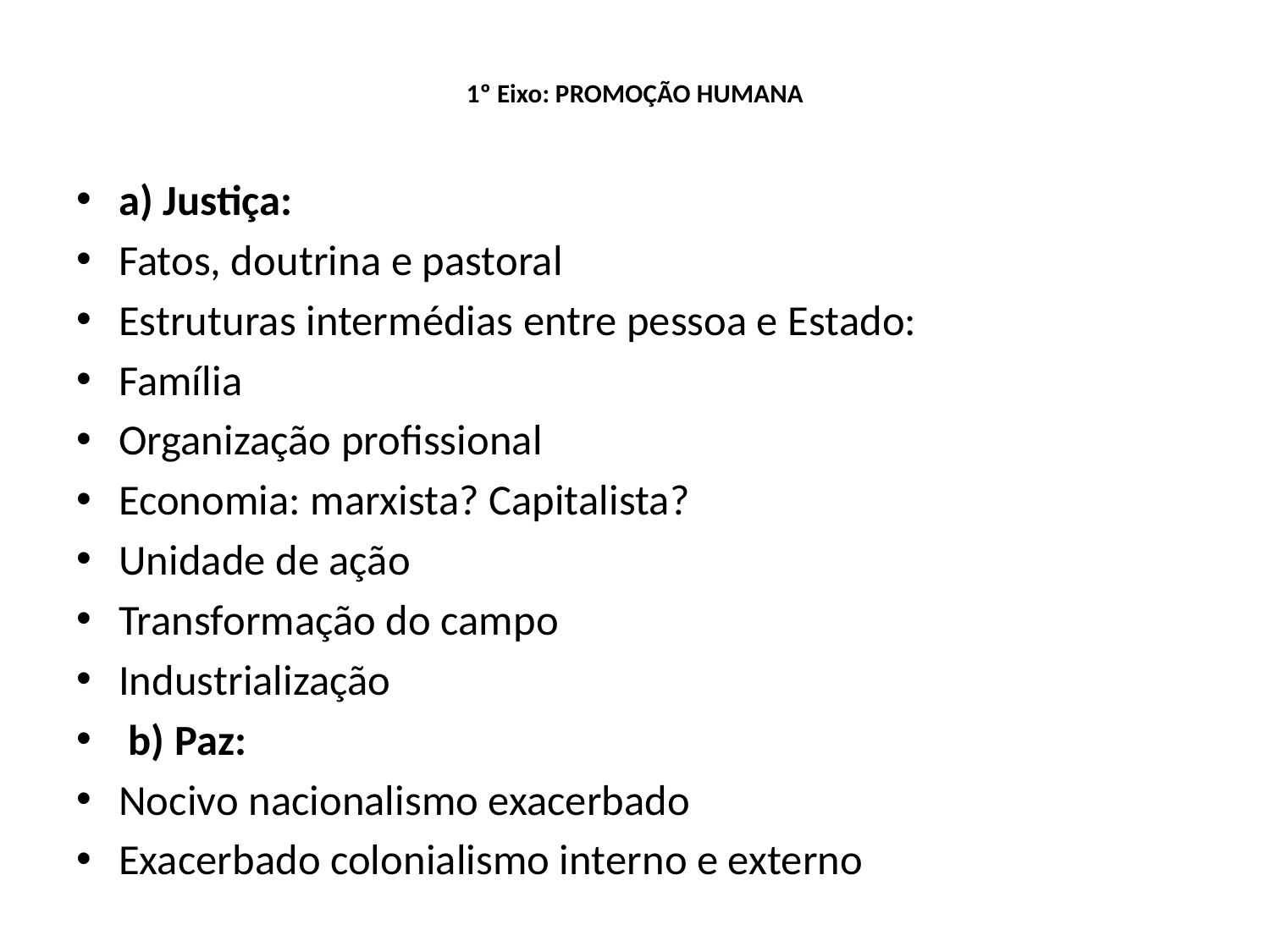

# 1º Eixo: PROMOÇÃO HUMANA
a) Justiça:
Fatos, doutrina e pastoral
Estruturas intermédias entre pessoa e Estado:
Família
Organização profissional
Economia: marxista? Capitalista?
Unidade de ação
Transformação do campo
Industrialização
 b) Paz:
Nocivo nacionalismo exacerbado
Exacerbado colonialismo interno e externo